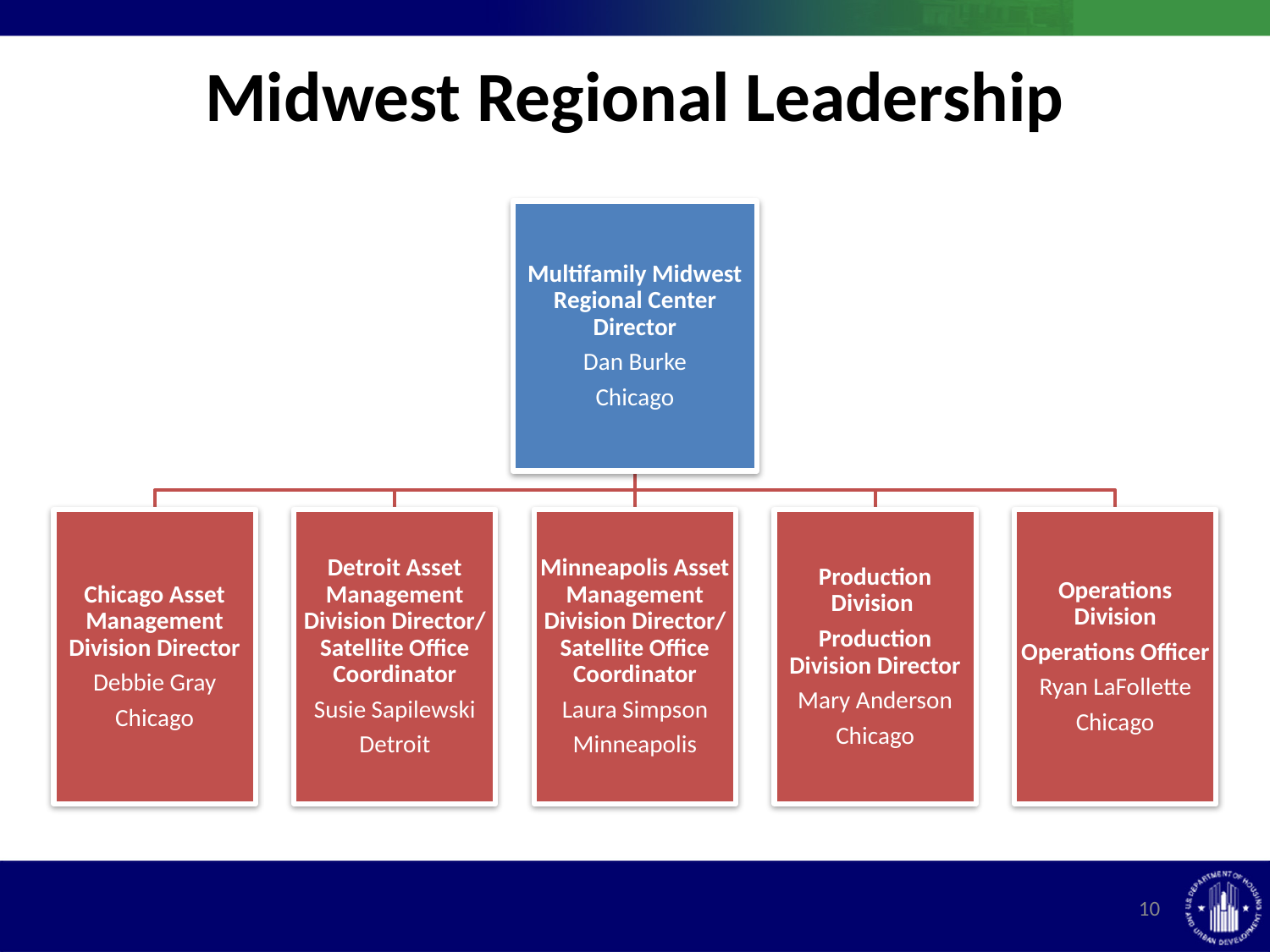

# Midwest Regional Leadership
Multifamily Midwest Regional Center Director
Dan Burke
Chicago
Chicago Asset Management Division Director
Debbie Gray
Chicago
Detroit Asset Management Division Director/ Satellite Office Coordinator
Susie Sapilewski
Detroit
Minneapolis Asset Management Division Director/ Satellite Office Coordinator
Laura Simpson
Minneapolis
Production Division
Production Division Director
Mary Anderson
Chicago
Operations Division
Operations Officer
Ryan LaFollette
Chicago
10